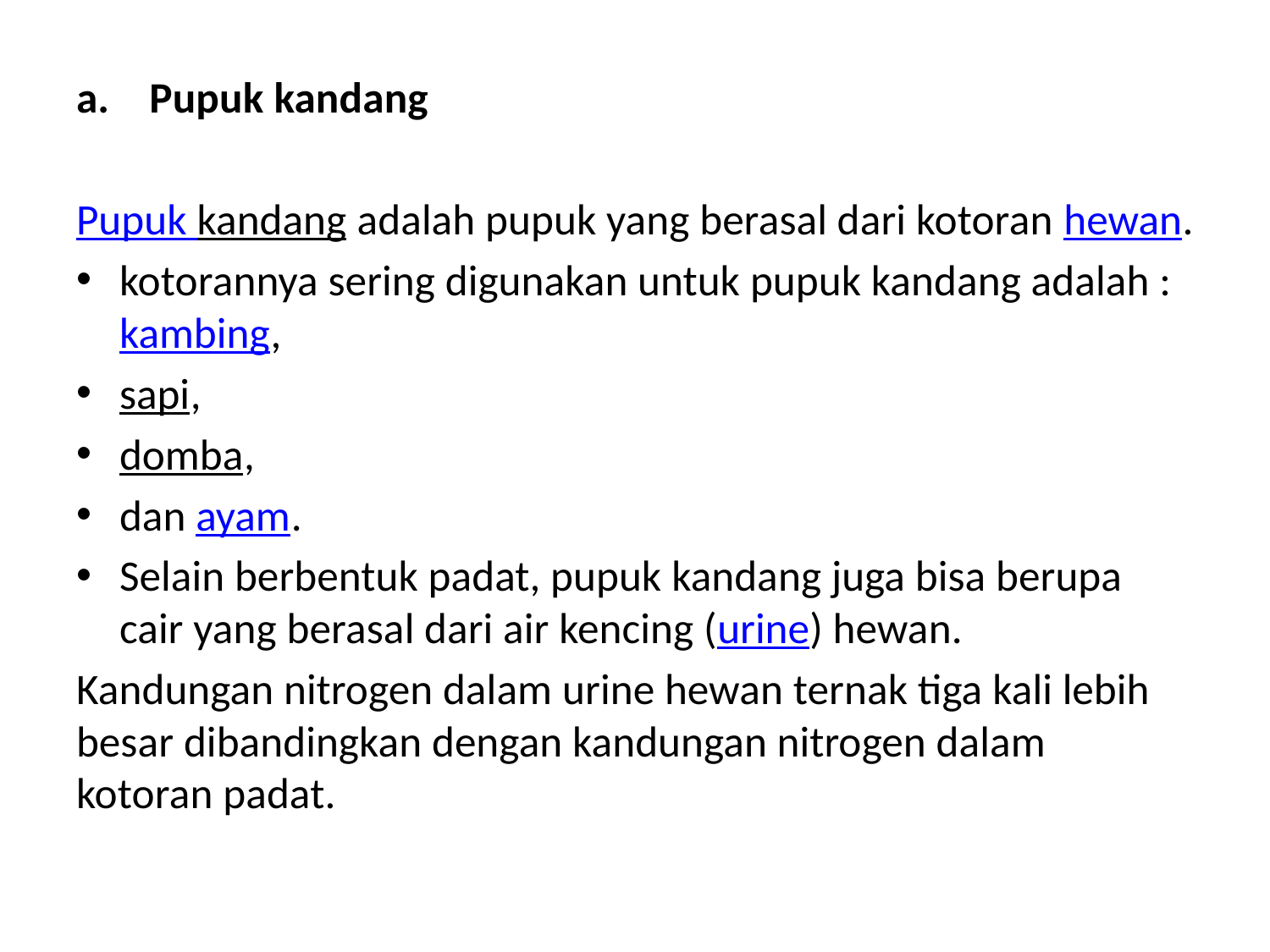

a.    Pupuk kandang

Pupuk kandang adalah pupuk yang berasal dari kotoran hewan.
kotorannya sering digunakan untuk pupuk kandang adalah : kambing,
sapi,
domba,
dan ayam.
Selain berbentuk padat, pupuk kandang juga bisa berupa cair yang berasal dari air kencing (urine) hewan.
Kandungan nitrogen dalam urine hewan ternak tiga kali lebih besar dibandingkan dengan kandungan nitrogen dalam kotoran padat.